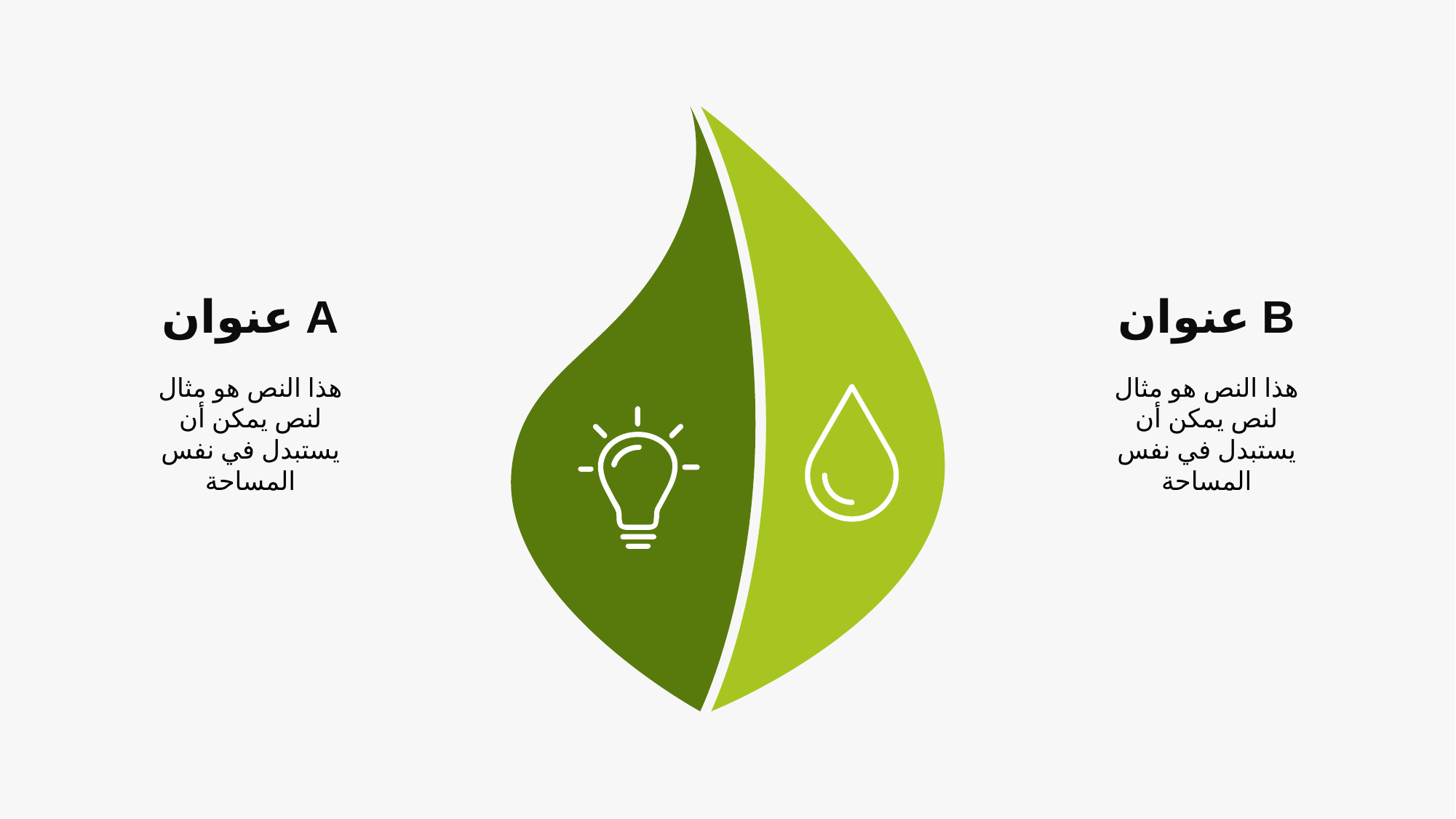

عنوان A
عنوان B
هذا النص هو مثال لنص يمكن أن يستبدل في نفس المساحة
هذا النص هو مثال لنص يمكن أن يستبدل في نفس المساحة